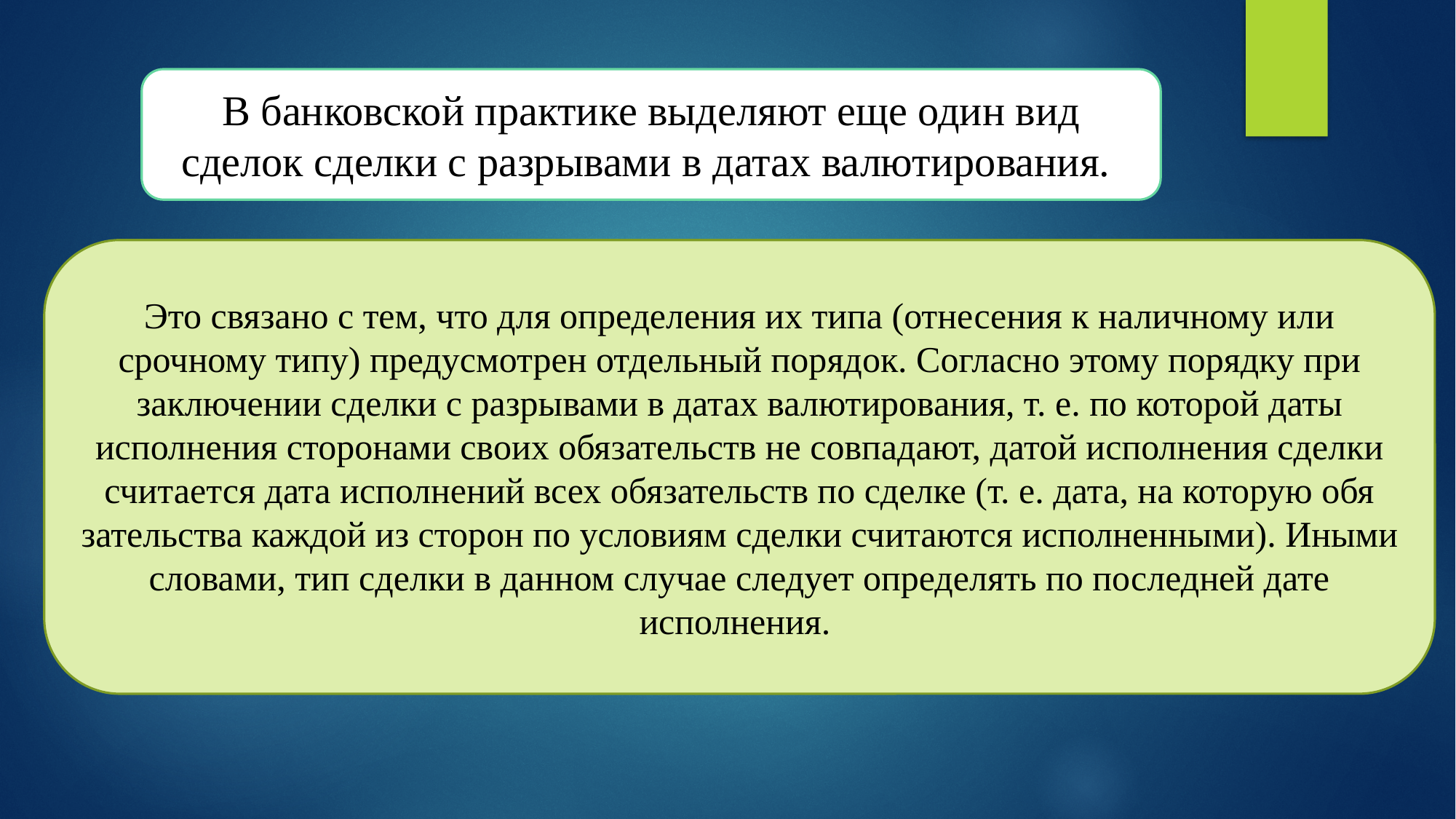

В банковской практике выделяют еще один вид сделок сделки с разрывами в датах валютирования.
Это связано с тем, что для определения их типа (отнесения к наличному или срочному типу) предусмотрен отдель­ный порядок. Согласно этому порядку при заключении сделки с разры­вами в датах валютирования, т. е. по которой даты исполнения сторона­ми своих обязательств не совпадают, датой исполнения сделки считается дата исполнений всех обязательств по сделке (т. е. дата, на которую обя­зательства каждой из сторон по условиям сделки считаются исполненны­ми). Иными словами, тип сделки в данном случае следует определять по последней дате исполнения.